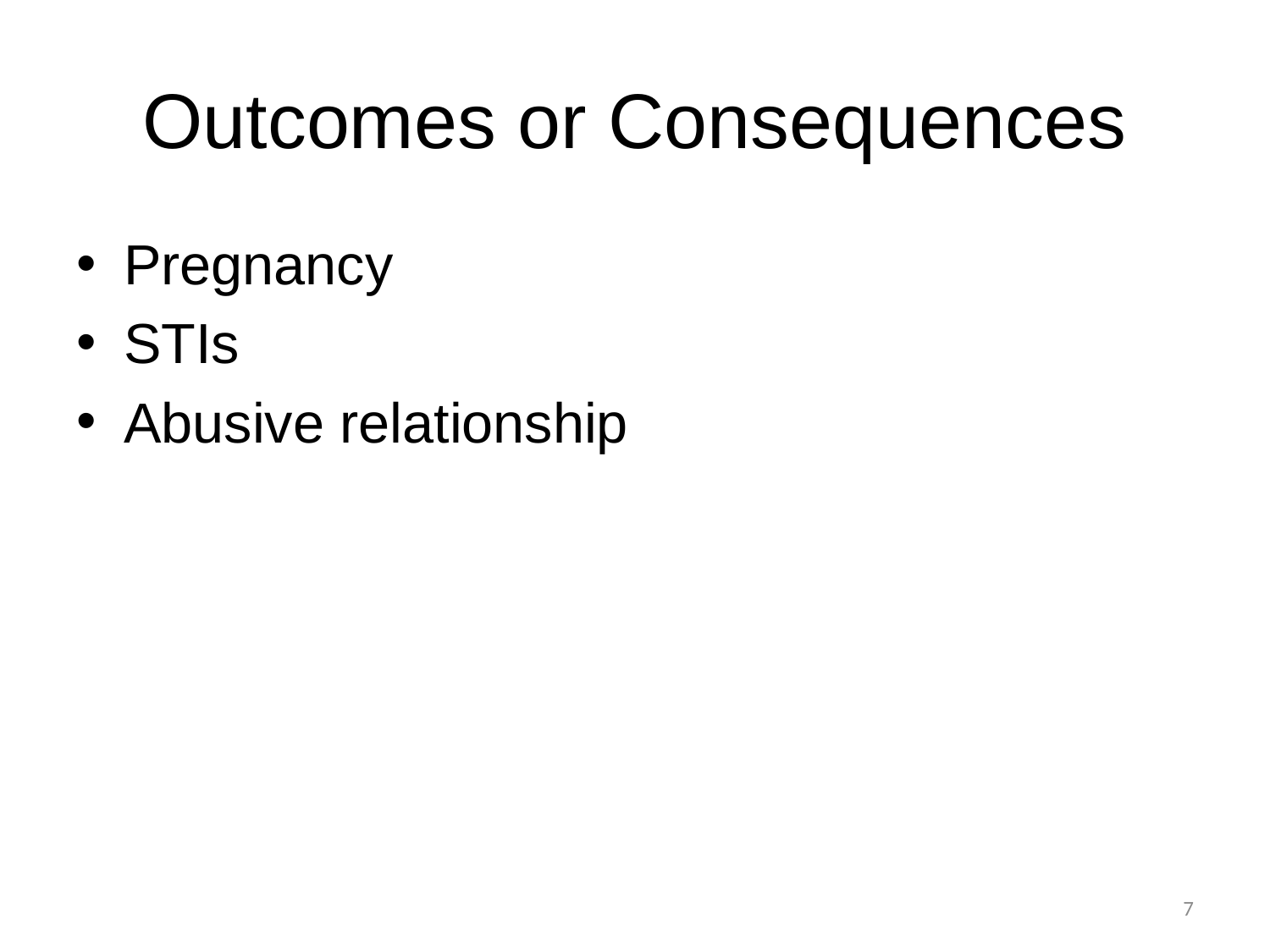

# Outcomes or Consequences
Pregnancy
STIs
Abusive relationship

7